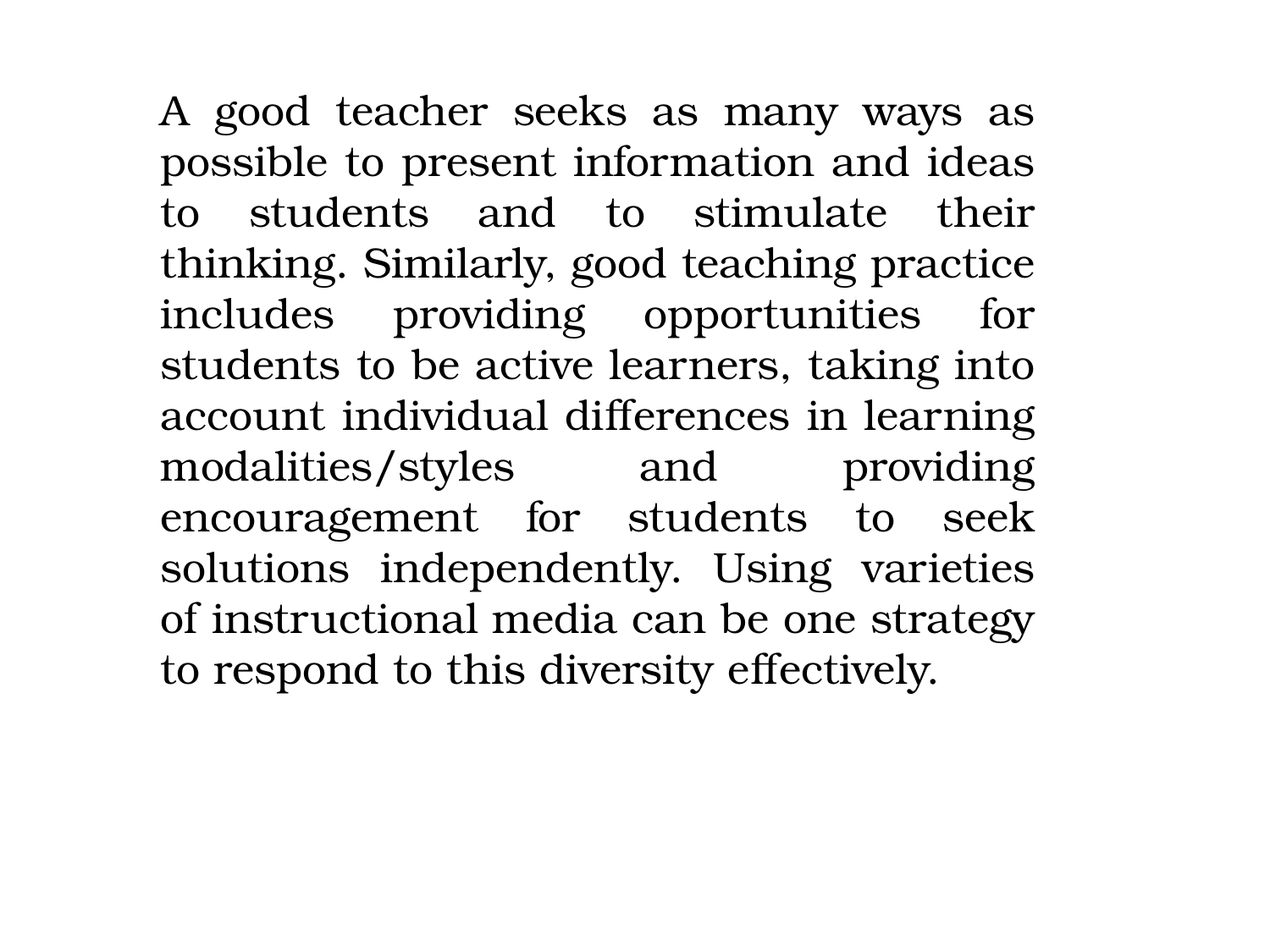

A good teacher seeks as many ways as possible to present information and ideas to students and to stimulate their thinking. Similarly, good teaching practice includes providing opportunities for students to be active learners, taking into account individual differences in learning modalities/styles and providing encouragement for students to seek solutions independently. Using varieties of instructional media can be one strategy to respond to this diversity effectively.